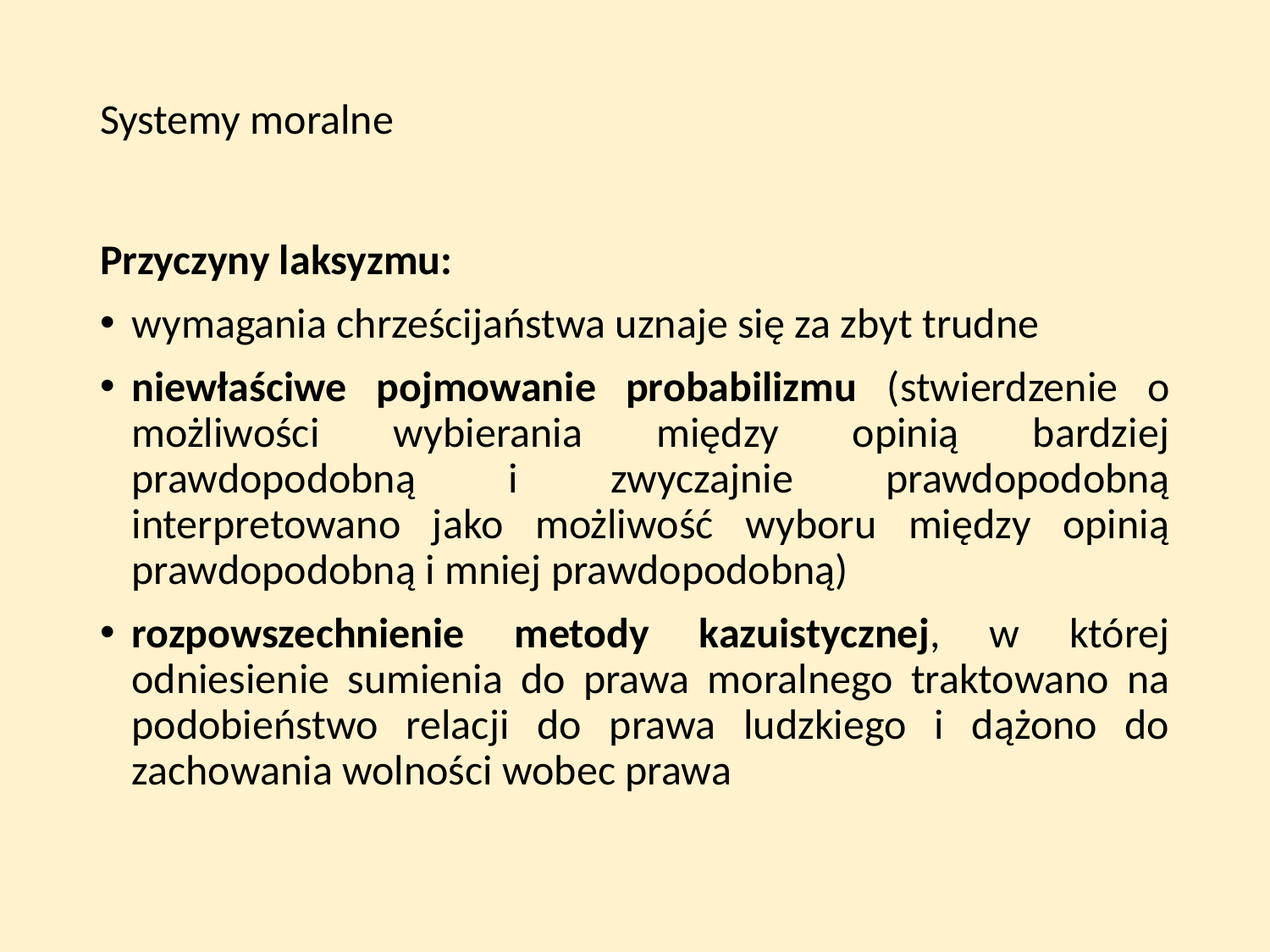

# Systemy moralne
Przyczyny laksyzmu:
wymagania chrześcijaństwa uznaje się za zbyt trudne
niewłaściwe pojmowanie probabilizmu (stwierdzenie o możliwości wybierania między opinią bardziej prawdopodobną i zwyczajnie prawdopodobną interpretowano jako możliwość wyboru między opinią prawdopodobną i mniej prawdopodobną)
rozpowszechnienie metody kazuistycznej, w której odniesienie sumienia do prawa moralnego traktowano na podobieństwo relacji do prawa ludzkiego i dążono do zachowania wolności wobec prawa